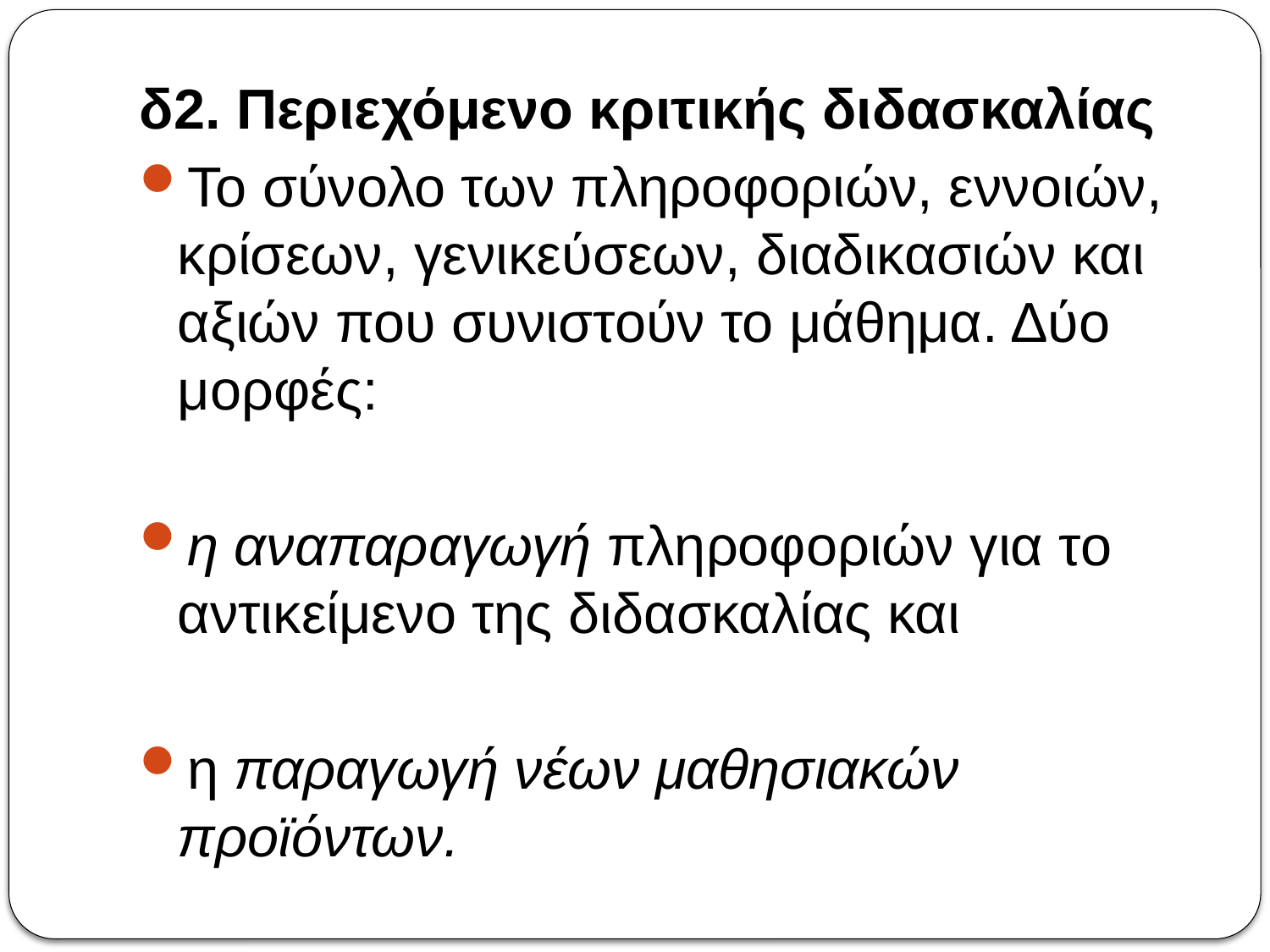

δ2. Περιεχόμενο κριτικής διδασκαλίας
Το σύνολο των πληροφοριών, εννοιών, κρίσεων, γενικεύσεων, διαδικασιών και αξιών που συνιστούν το μάθημα. Δύο μορφές:

η αναπαραγωγή πληροφοριών για το αντικείμενο της διδασκαλίας και

η παραγωγή νέων μαθησιακών προϊόντων.